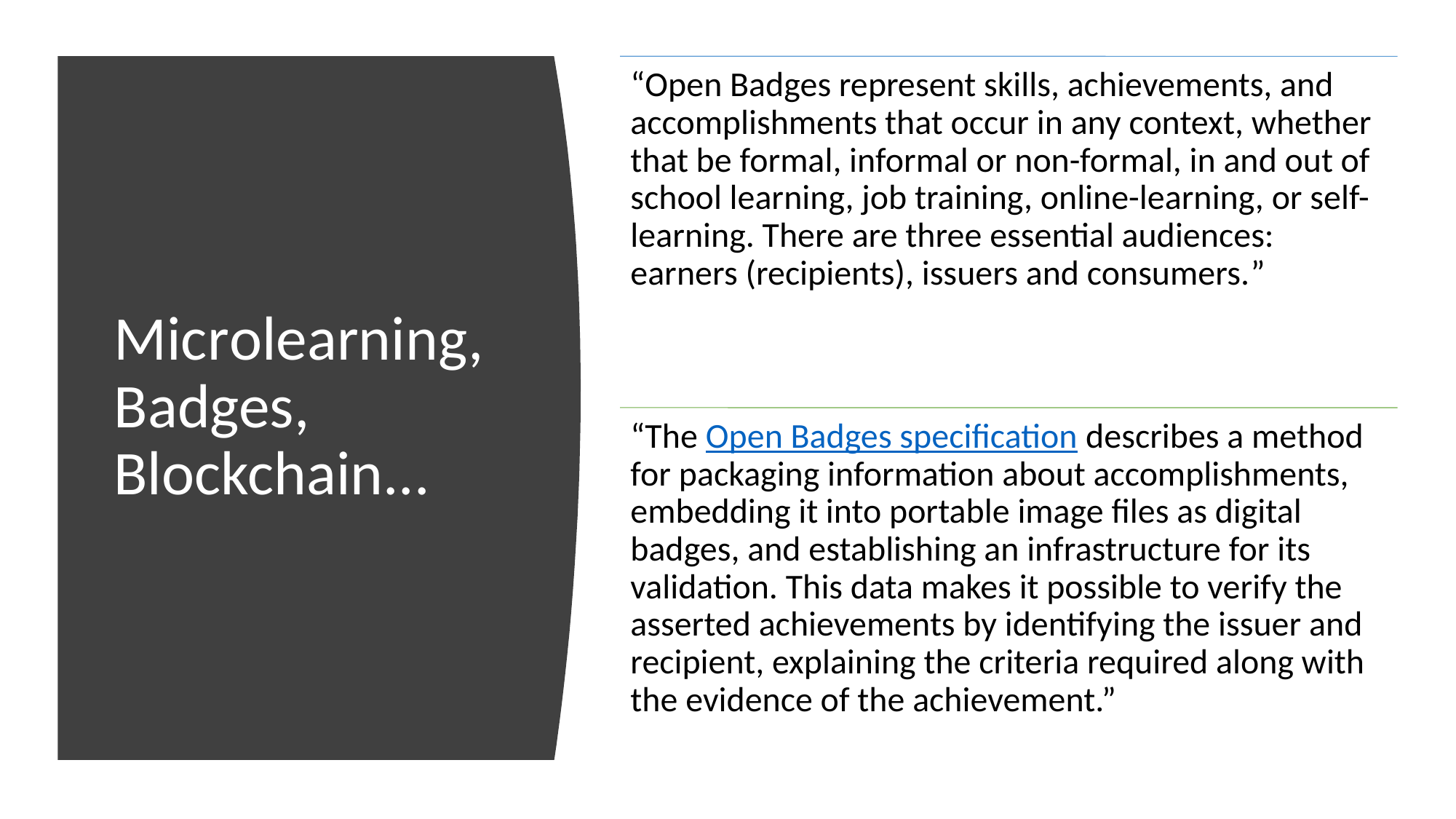

“Open Badges represent skills, achievements, and accomplishments that occur in any context, whether that be formal, informal or non-formal, in and out of school learning, job training, online-learning, or self-learning. There are three essential audiences: earners (recipients), issuers and consumers.”
“The Open Badges specification describes a method for packaging information about accomplishments, embedding it into portable image files as digital badges, and establishing an infrastructure for its validation. This data makes it possible to verify the asserted achievements by identifying the issuer and recipient, explaining the criteria required along with the evidence of the achievement.”

# Microlearning, Badges, Blockchain...